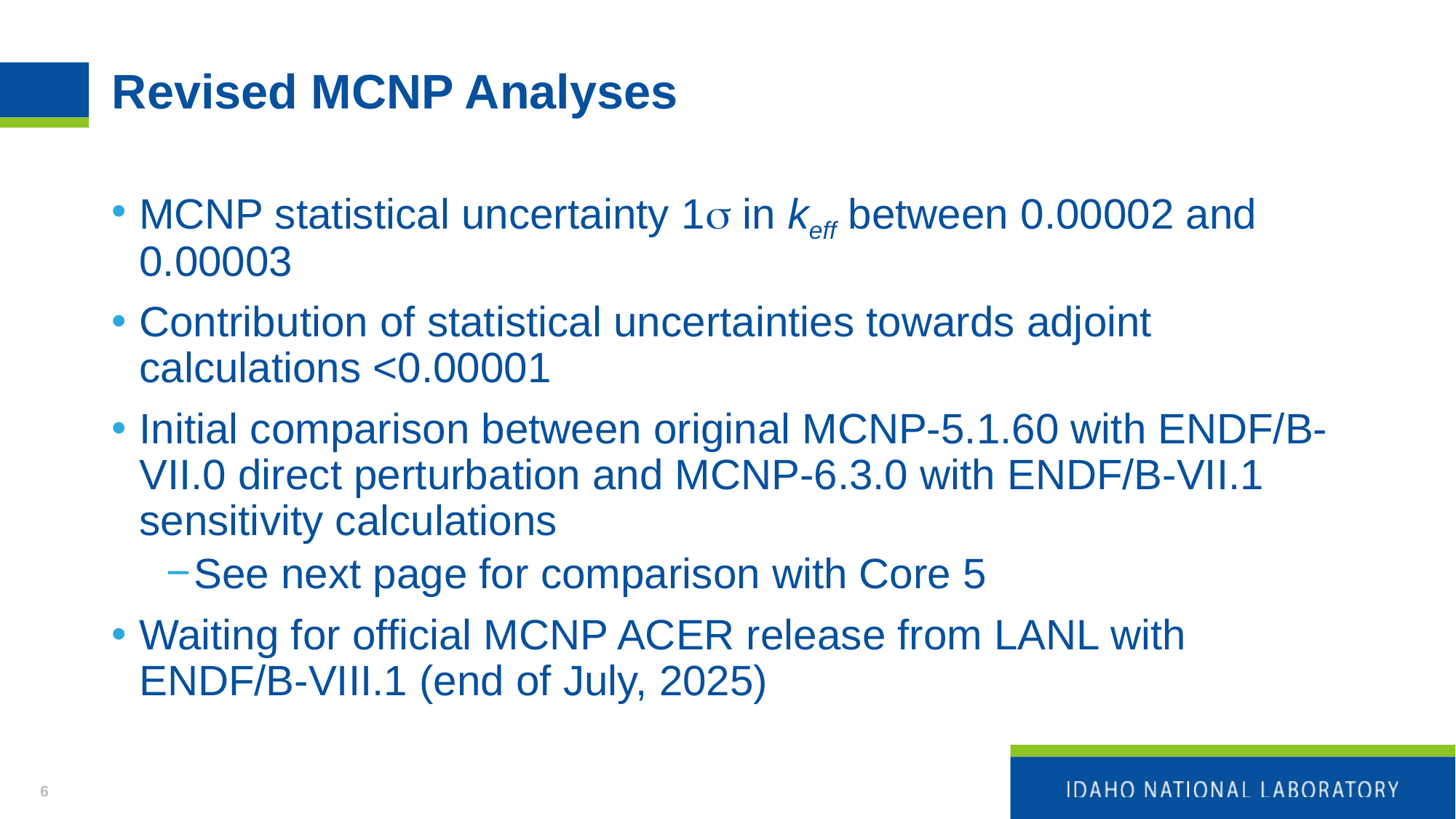

# Revised MCNP Analyses
MCNP statistical uncertainty 1σ in keff between 0.00002 and 0.00003
Contribution of statistical uncertainties towards adjoint calculations <0.00001
Initial comparison between original MCNP-5.1.60 with ENDF/B-VII.0 direct perturbation and MCNP-6.3.0 with ENDF/B-VII.1 sensitivity calculations
See next page for comparison with Core 5
Waiting for official MCNP ACER release from LANL with ENDF/B-VIII.1 (end of July, 2025)
6